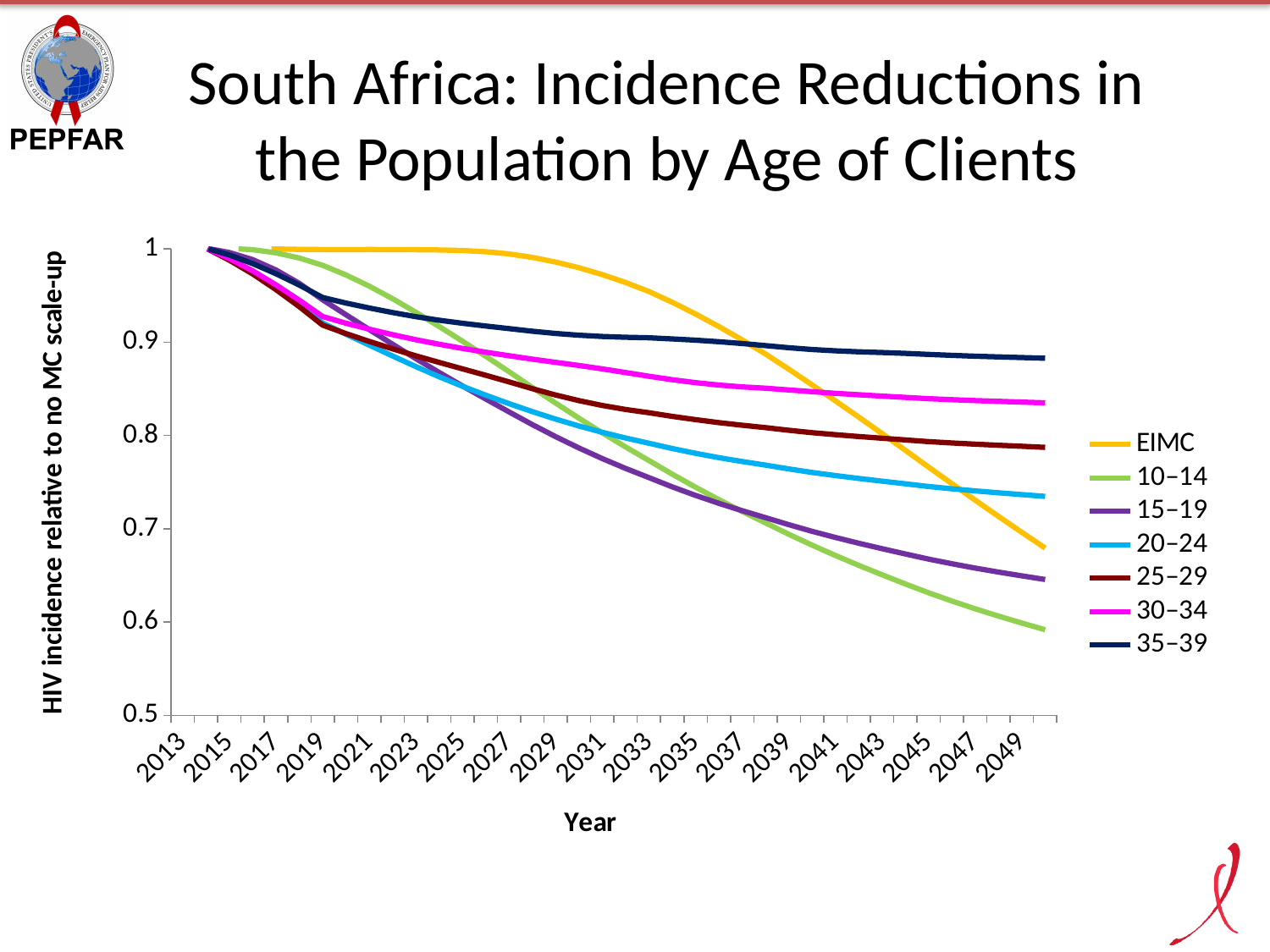

# South Africa: Incidence Reductions in the Population by Age of Clients

### Chart

| Category | EIMC | 10–14 | 15–19 | 20–24 | 25–29 | 30–34 | 35–39 |
|---|---|---|---|---|---|---|---|
|  | 1.0 | 1.0 | 1.0 | 1.0 | 1.0 | 1.0 | 1.0 |
|  | 1.000761549029286 | 1.000761549029286 | 1.000785894798814 | 1.000761549029286 | 1.000761549029286 | 1.000761549029286 | 1.000761549029286 |
|  | 1.000517370054841 | 1.000517370054841 | 0.996115165718093 | 0.98927957375573 | 0.987844133270915 | 0.989547449537164 | 0.993517547057208 |
|  | 1.000395295543808 | 0.999193079566363 | 0.988532615778804 | 0.975585080203265 | 0.973164172815416 | 0.97653237024642 | 0.98421202602021 |
|  | 0.999905314548094 | 0.995753979481486 | 0.977378105568915 | 0.959284066304638 | 0.956367306736278 | 0.961421633810556 | 0.973355248063278 |
|  | 0.999514027873739 | 0.990241385537399 | 0.963004893762262 | 0.940908235081929 | 0.938030672419861 | 0.944963761139747 | 0.961187050829123 |
|  | 0.99928079678104 | 0.982406736508232 | 0.945464760433753 | 0.920480089995988 | 0.918314630746772 | 0.927519799980758 | 0.947906181406918 |
|  | 0.99922485575513 | 0.972048354522172 | 0.929405720041933 | 0.90854625821131 | 0.909215654239001 | 0.920311432301259 | 0.941986271310032 |
|  | 0.99930876202056 | 0.960082676858414 | 0.913545259931826 | 0.896879913451372 | 0.900833181662048 | 0.913927121133878 | 0.936686533767599 |
|  | 0.999254511763365 | 0.946619651918103 | 0.897809315721276 | 0.88524070727593 | 0.892895585277495 | 0.908083233338498 | 0.931777042692234 |
|  | 0.999092956967358 | 0.932060510484106 | 0.882416883596902 | 0.873818911388974 | 0.885394663084491 | 0.902673357158427 | 0.92734968713546 |
|  | 0.998838458305805 | 0.916808329188159 | 0.86753580844681 | 0.862948082163647 | 0.8783292522334 | 0.897771703450796 | 0.923556528117412 |
|  | 0.998240123475163 | 0.901035497425028 | 0.853110471582719 | 0.852721160578865 | 0.871445616084462 | 0.893316386483142 | 0.920263118677865 |
|  | 0.996971337743558 | 0.88485727329665 | 0.839057912805516 | 0.843174414074214 | 0.864527499693335 | 0.889254032723108 | 0.917307550831843 |
|  | 0.994609307064102 | 0.868294145281312 | 0.825267746659449 | 0.83415862496416 | 0.857428583371643 | 0.885481337526811 | 0.914545368096191 |
|  | 0.990845195296733 | 0.851398873019175 | 0.811656576834843 | 0.825553144950666 | 0.850168302029253 | 0.881805096760127 | 0.911775395332577 |
|  | 0.98587079834518 | 0.834689810926647 | 0.798694041605947 | 0.817515184710697 | 0.843358360206672 | 0.878364898124277 | 0.909367029308091 |
|  | 0.979760042427874 | 0.818462650039823 | 0.786569903647382 | 0.810165792980181 | 0.837337548722656 | 0.874989321672161 | 0.90749159350799 |
|  | 0.972438476224824 | 0.802748590960939 | 0.775216386823073 | 0.803394929803779 | 0.832171509885051 | 0.871359376373613 | 0.906114406254488 |
|  | 0.963973498542946 | 0.787661895806561 | 0.764676628362986 | 0.797283700833706 | 0.827897330149521 | 0.86747617081091 | 0.90527792930196 |
|  | 0.954345851756103 | 0.773185082746718 | 0.754868276895807 | 0.79173486330162 | 0.824387290710469 | 0.863522563577536 | 0.904763948613596 |
|  | 0.942809652186957 | 0.758562861450372 | 0.744991010456244 | 0.78603966407771 | 0.82049763529861 | 0.859817963024246 | 0.903504447412072 |
|  | 0.930243342873811 | 0.744592977647314 | 0.735815440017412 | 0.780907750664419 | 0.816981713725274 | 0.856627081223767 | 0.90216635013812 |
|  | 0.916739981628403 | 0.731252466216936 | 0.727289027640172 | 0.776266797284711 | 0.813798592929337 | 0.854057838120374 | 0.90053055515528 |
|  | 0.902464031554764 | 0.718563280383766 | 0.719399301929605 | 0.772110778465094 | 0.811000801985704 | 0.85211375453224 | 0.898582750427957 |
|  | 0.887403855526373 | 0.706386652708145 | 0.711977073220291 | 0.768272676254496 | 0.808425326571058 | 0.850699749024357 | 0.896322817023579 |
|  | 0.871120734128855 | 0.694159583140061 | 0.70442962644745 | 0.764183913486694 | 0.805620376468567 | 0.848824875408703 | 0.894073581180753 |
|  | 0.854256336504507 | 0.6824083584308 | 0.697271100417734 | 0.760374700118563 | 0.803048751137744 | 0.846926220656258 | 0.892151980892624 |
|  | 0.837165988876522 | 0.67136085532626 | 0.69071789587804 | 0.757054912433276 | 0.800898047819232 | 0.845191975182803 | 0.890775533215232 |
|  | 0.81974894531054 | 0.660783265696673 | 0.684522444473021 | 0.753964613531006 | 0.798920007501567 | 0.843658858875334 | 0.88969795838002 |
|  | 0.802124870117893 | 0.650683386370834 | 0.67868215486617 | 0.751089627790017 | 0.797106820208478 | 0.842245439939381 | 0.88896479640832 |
|  | 0.784198633746311 | 0.640854383286354 | 0.672980371821157 | 0.748210220981331 | 0.795274799011372 | 0.840861460191544 | 0.888043401416298 |
|  | 0.766096094642259 | 0.631340440942936 | 0.667456869352226 | 0.745359236362972 | 0.793461963088379 | 0.839475068676054 | 0.886899271315134 |
|  | 0.748268890977954 | 0.622505024505543 | 0.662469516753241 | 0.742894623443516 | 0.792007378439596 | 0.838399744461775 | 0.885870913691909 |
|  | 0.730622106578271 | 0.614157843949868 | 0.657822066700782 | 0.740626261748075 | 0.790699642090467 | 0.837437496907299 | 0.884998724150555 |
|  | 0.713262218640587 | 0.606327581896864 | 0.653538470966482 | 0.738579287203972 | 0.789547630175648 | 0.836605316550409 | 0.884210446242023 |
|  | 0.696146267181101 | 0.598891025978333 | 0.649496291374319 | 0.736639033991932 | 0.788434123885107 | 0.835823879907125 | 0.883522325281962 |
|  | 0.679273252240563 | 0.591787129280088 | 0.645634679559255 | 0.734743572122658 | 0.78729072773628 | 0.835028411483397 | 0.88281350829411 |